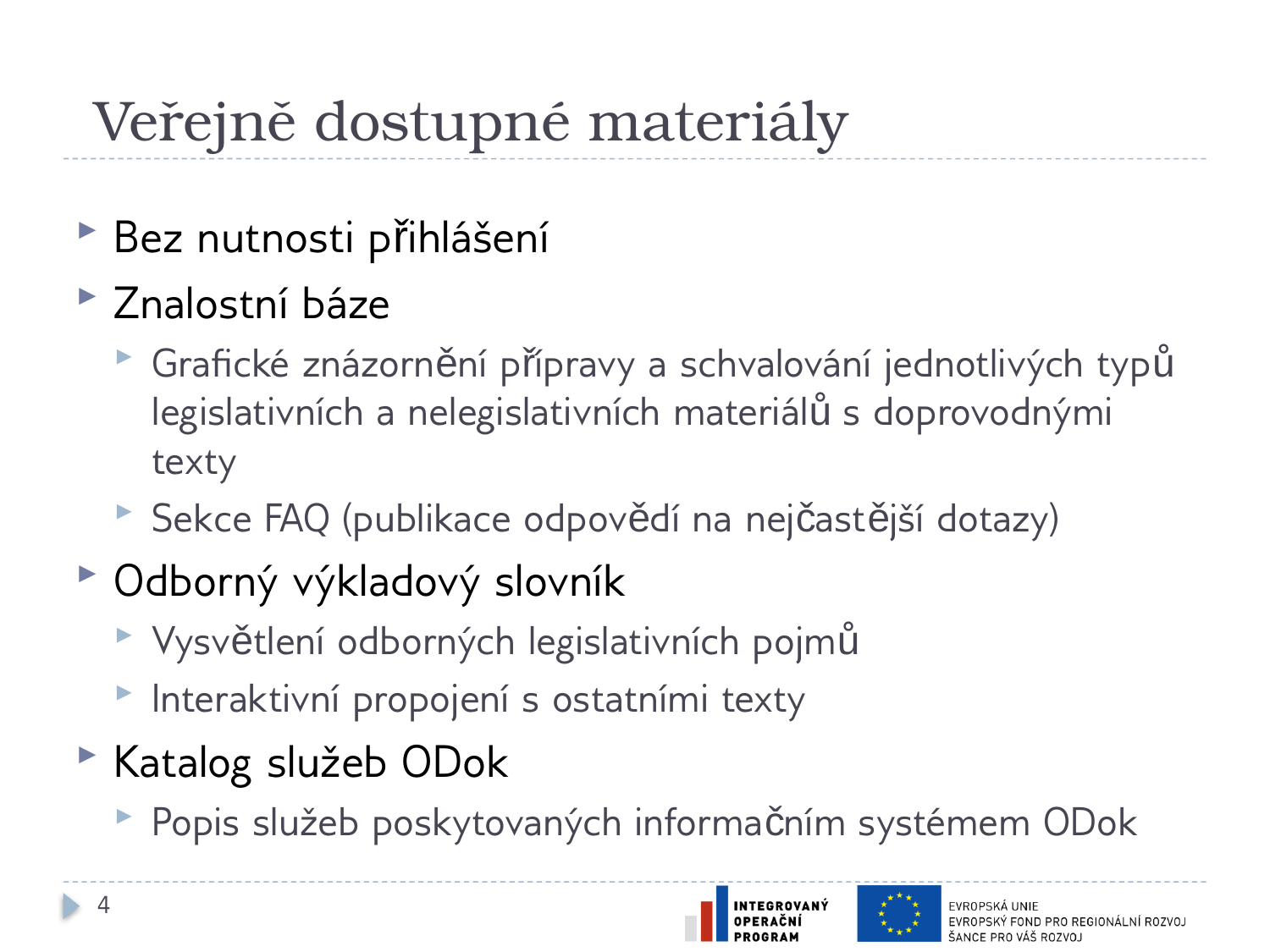

# Veřejně dostupné materiály
Bez nutnosti přihlášení
Znalostní báze
Grafické znázornění přípravy a schvalování jednotlivých typů legislativních a nelegislativních materiálů s doprovodnými texty
Sekce FAQ (publikace odpovědí na nejčastější dotazy)
Odborný výkladový slovník
Vysvětlení odborných legislativních pojmů
Interaktivní propojení s ostatními texty
Katalog služeb ODok
Popis služeb poskytovaných informačním systémem ODok
4